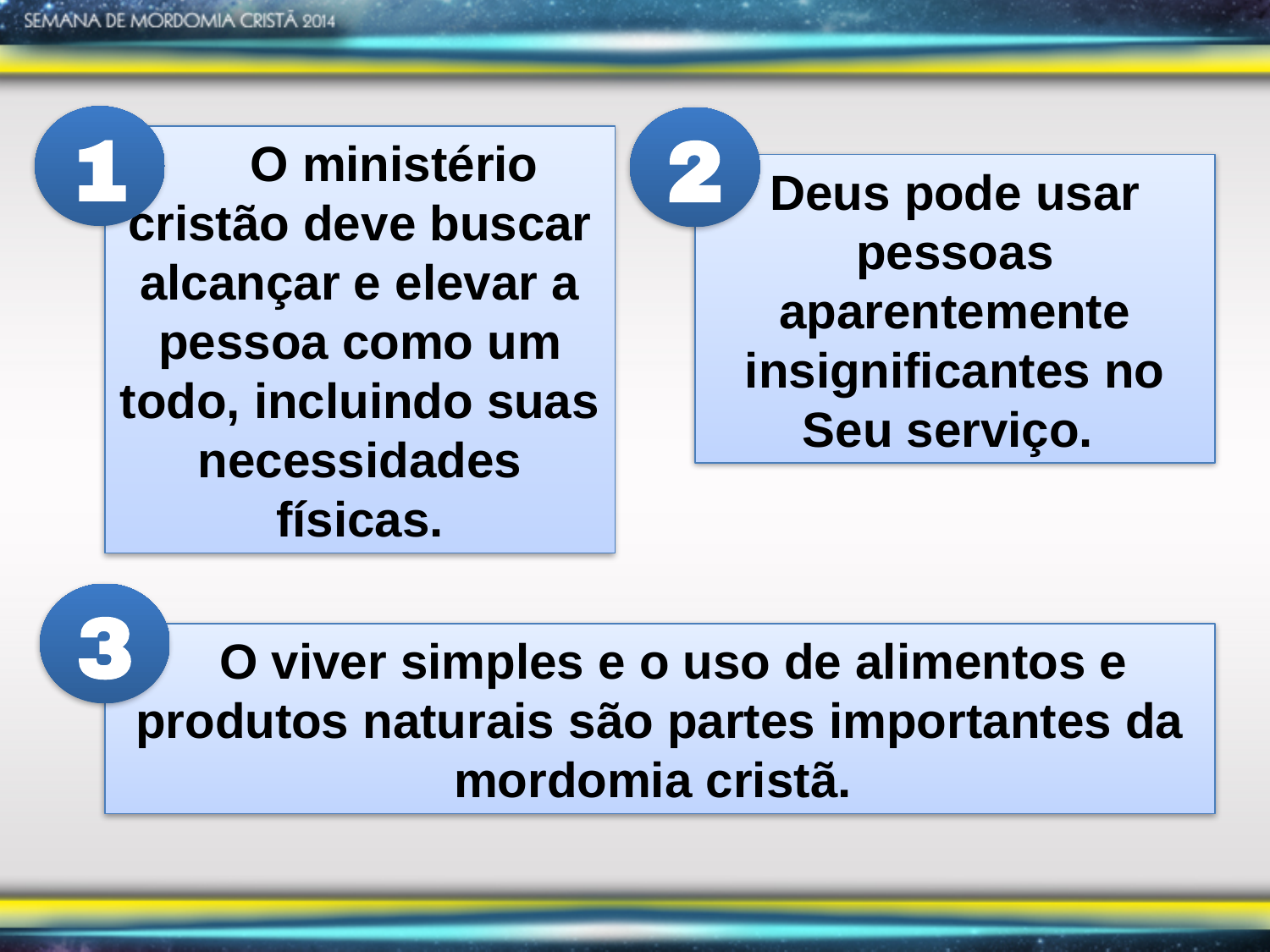

1
     O ministério cristão deve buscar alcançar e elevar a pessoa como um todo, incluindo suas necessidades físicas.
2
Deus pode usar pessoas aparentemente insignificantes no Seu serviço.
3
  O viver simples e o uso de alimentos e produtos naturais são partes importantes da mordomia cristã.